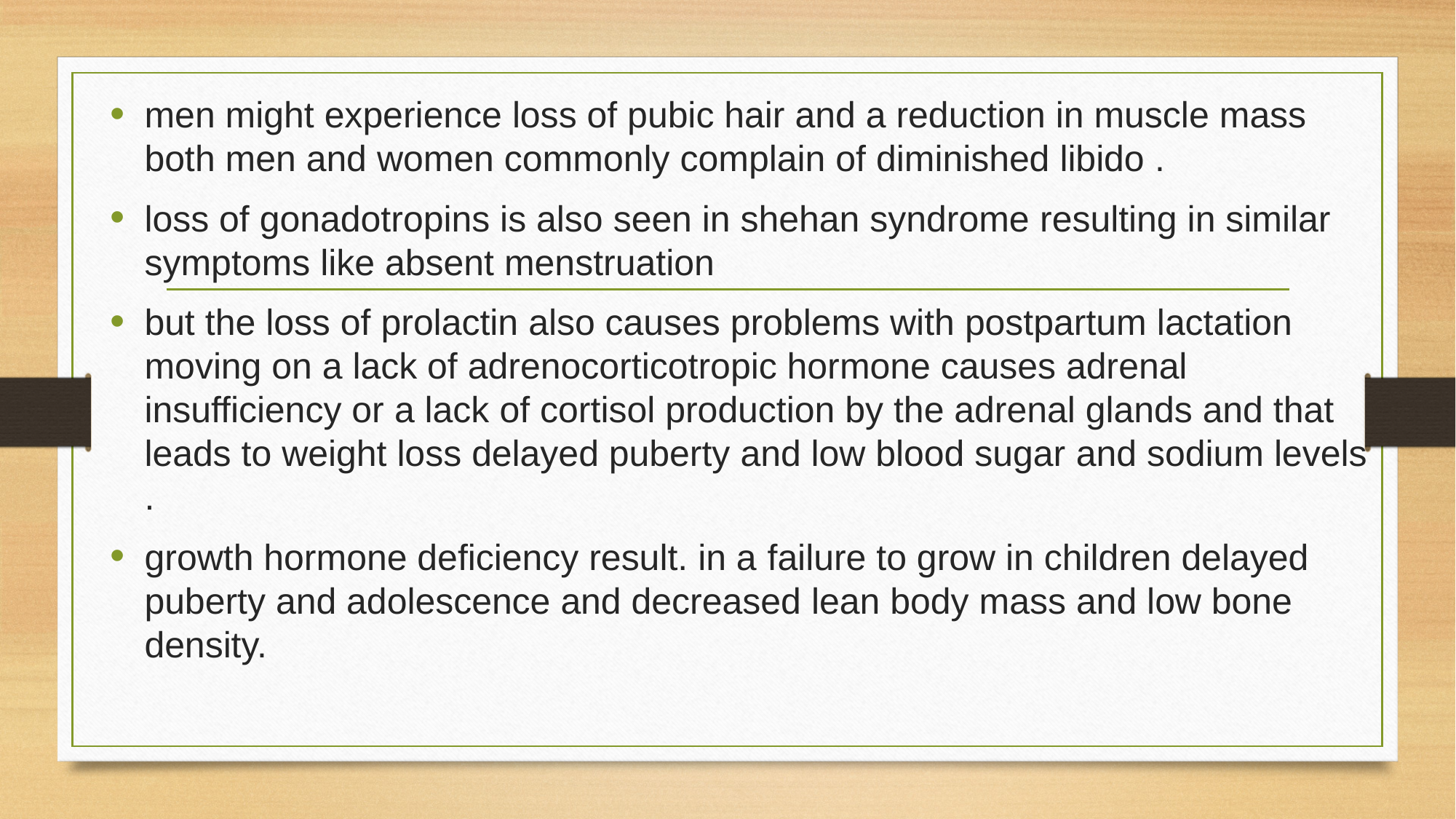

men might experience loss of pubic hair and a reduction in muscle mass both men and women commonly complain of diminished libido .
loss of gonadotropins is also seen in shehan syndrome resulting in similar symptoms like absent menstruation
but the loss of prolactin also causes problems with postpartum lactation moving on a lack of adrenocorticotropic hormone causes adrenal insufficiency or a lack of cortisol production by the adrenal glands and that leads to weight loss delayed puberty and low blood sugar and sodium levels .
growth hormone deficiency result. in a failure to grow in children delayed puberty and adolescence and decreased lean body mass and low bone density.